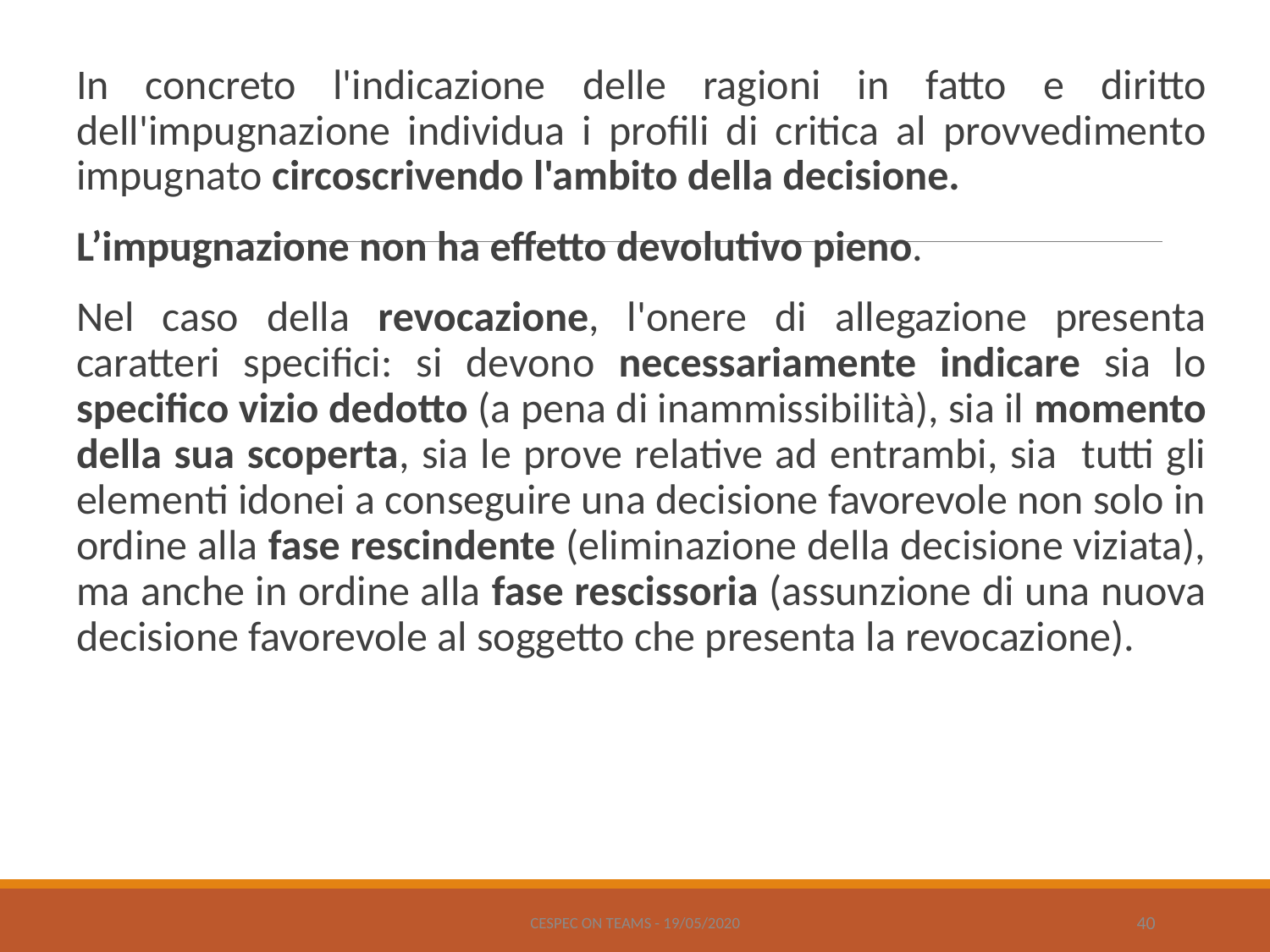

In concreto l'indicazione delle ragioni in fatto e diritto dell'impugnazione individua i profili di critica al provvedimento impugnato circoscrivendo l'ambito della decisione.
L’impugnazione non ha effetto devolutivo pieno.
Nel caso della revocazione, l'onere di allegazione presenta caratteri specifici: si devono necessariamente indicare sia lo specifico vizio dedotto (a pena di inammissibilità), sia il momento della sua scoperta, sia le prove relative ad entrambi, sia  tutti gli elementi idonei a conseguire una decisione favorevole non solo in ordine alla fase rescindente (eliminazione della decisione viziata), ma anche in ordine alla fase rescissoria (assunzione di una nuova decisione favorevole al soggetto che presenta la revocazione).
CESPEC ON TEAMS - 19/05/2020
40